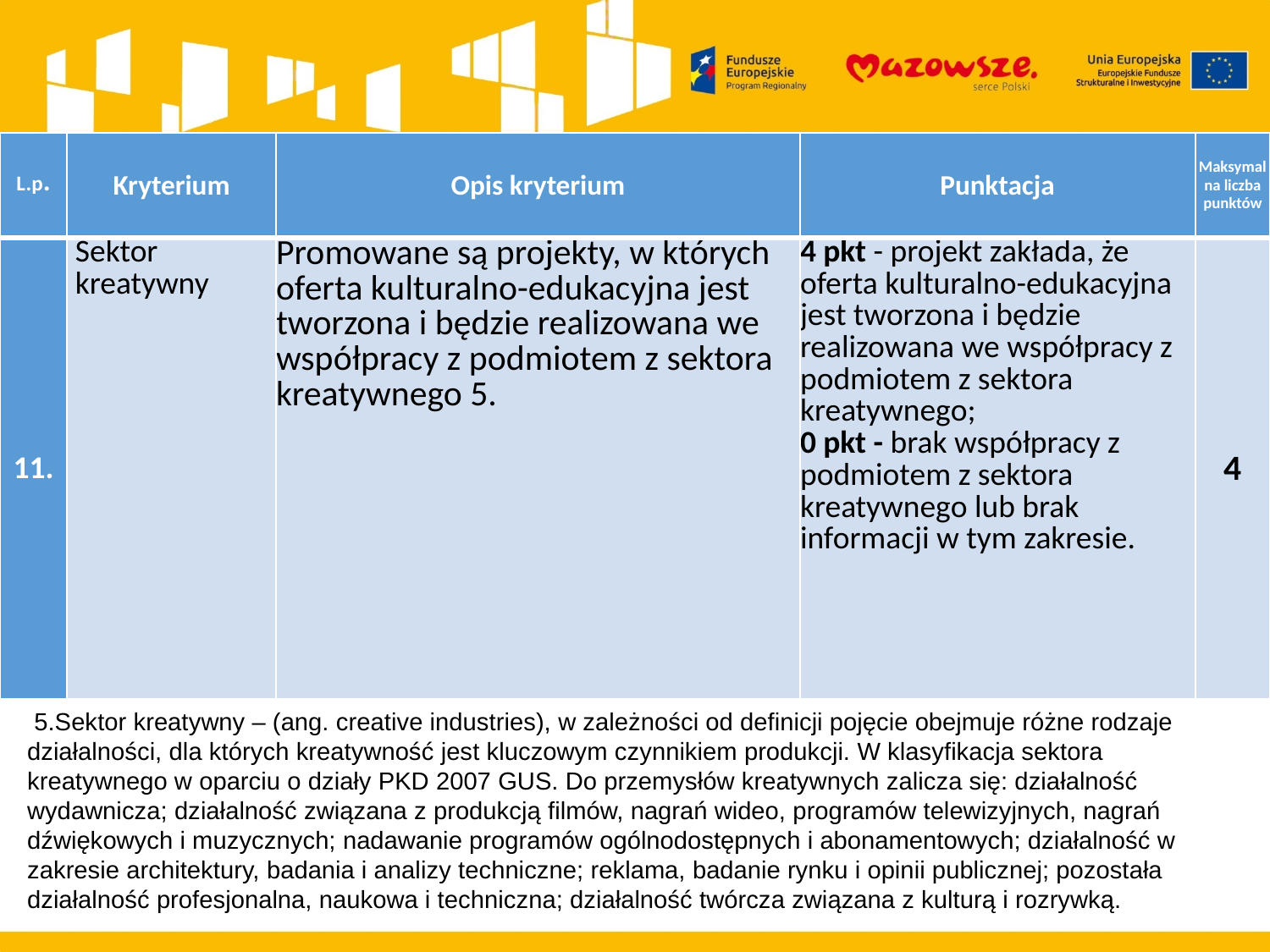

#
| L.p. | Kryterium | Opis kryterium | Punktacja | Maksymalna liczba punktów |
| --- | --- | --- | --- | --- |
| 11. | Sektor kreatywny | Promowane są projekty, w których oferta kulturalno-edukacyjna jest tworzona i będzie realizowana we współpracy z podmiotem z sektora kreatywnego 5. | 4 pkt - projekt zakłada, że oferta kulturalno-edukacyjna jest tworzona i będzie realizowana we współpracy z podmiotem z sektora kreatywnego; 0 pkt - brak współpracy z podmiotem z sektora kreatywnego lub brak informacji w tym zakresie. | 4 |

 5.Sektor kreatywny – (ang. creative industries), w zależności od definicji pojęcie obejmuje różne rodzaje działalności, dla których kreatywność jest kluczowym czynnikiem produkcji. W klasyfikacja sektora kreatywnego w oparciu o działy PKD 2007 GUS. Do przemysłów kreatywnych zalicza się: działalność wydawnicza; działalność związana z produkcją filmów, nagrań wideo, programów telewizyjnych, nagrań dźwiękowych i muzycznych; nadawanie programów ogólnodostępnych i abonamentowych; działalność w zakresie architektury, badania i analizy techniczne; reklama, badanie rynku i opinii publicznej; pozostała działalność profesjonalna, naukowa i techniczna; działalność twórcza związana z kulturą i rozrywką.